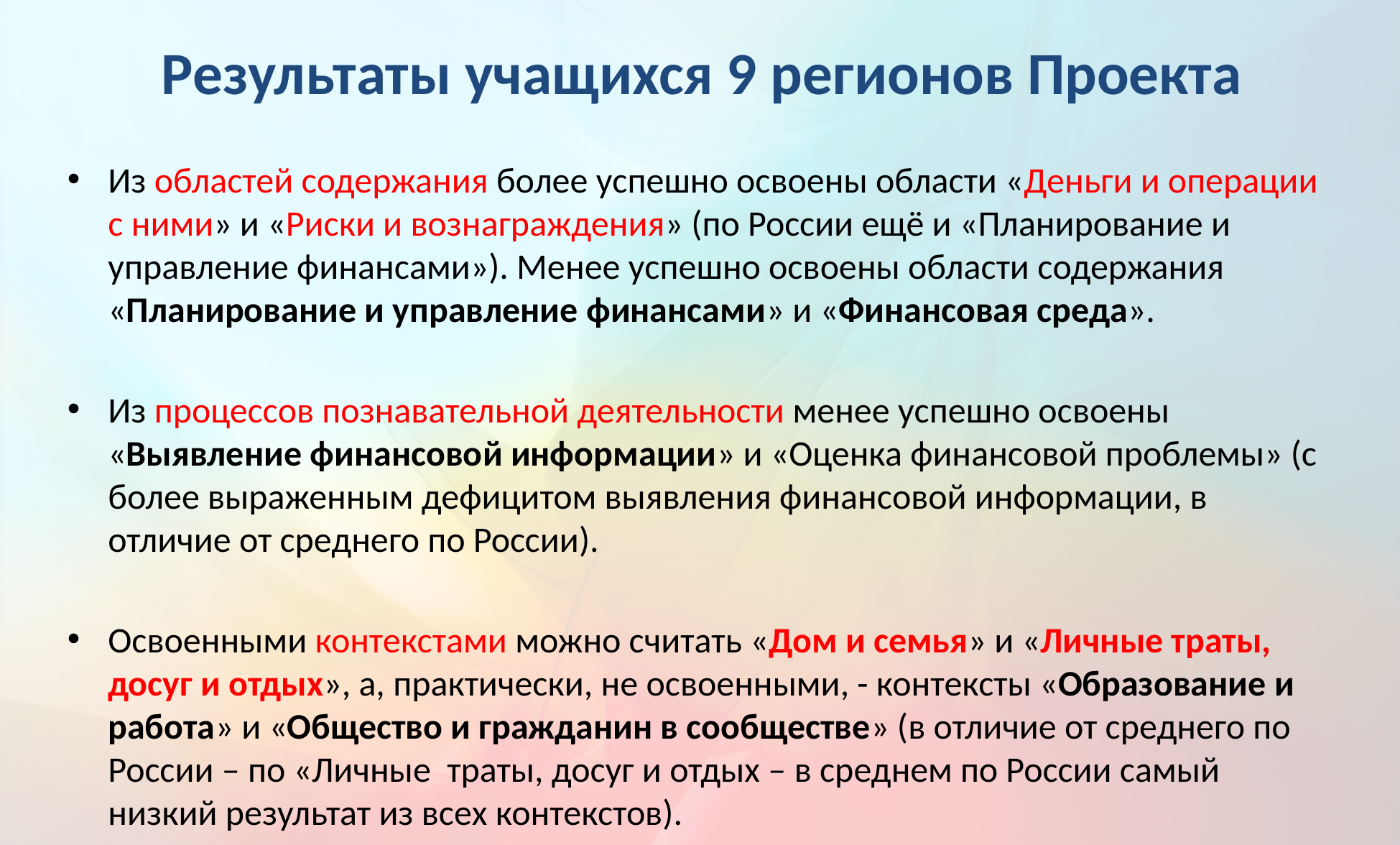

# Результаты учащихся 9 регионов Проекта
Из областей содержания более успешно освоены области «Деньги и операции с ними» и «Риски и вознаграждения» (по России ещё и «Планирование и управление финансами»). Менее успешно освоены области содержания «Планирование и управление финансами» и «Финансовая среда».

Из процессов познавательной деятельности менее успешно освоены «Выявление финансовой информации» и «Оценка финансовой проблемы» (с более выраженным дефицитом выявления финансовой информации, в отличие от среднего по России).

Освоенными контекстами можно считать «Дом и семья» и «Личные траты, досуг и отдых», а, практически, не освоенными, - контексты «Образование и работа» и «Общество и гражданин в сообществе» (в отличие от среднего по России – по «Личные  траты, досуг и отдых – в среднем по России самый низкий результат из всех контекстов).